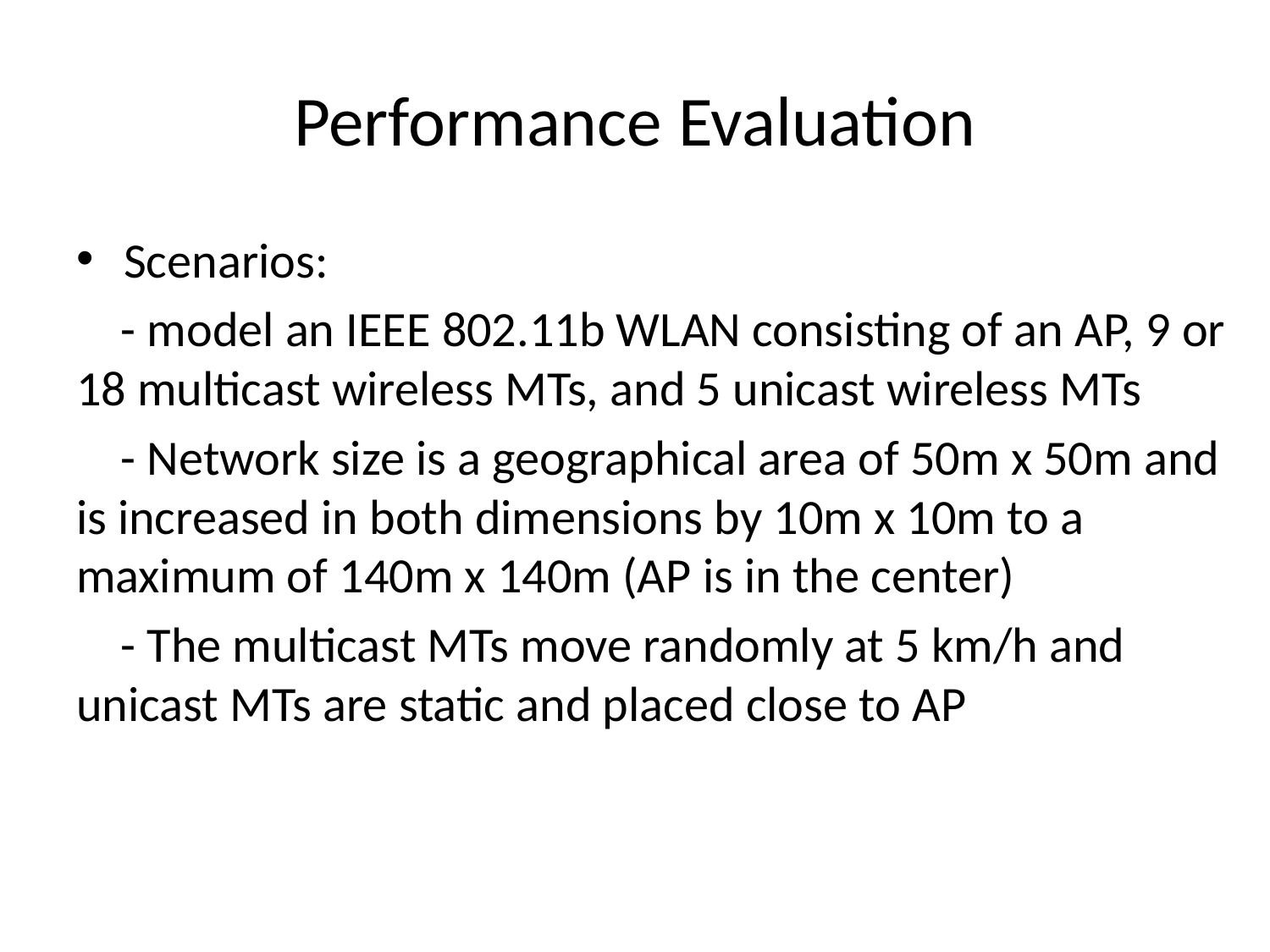

# Performance Evaluation
Scenarios:
    - model an IEEE 802.11b WLAN consisting of an AP, 9 or 18 multicast wireless MTs, and 5 unicast wireless MTs
    - Network size is a geographical area of 50m x 50m and is increased in both dimensions by 10m x 10m to a maximum of 140m x 140m (AP is in the center)
    - The multicast MTs move randomly at 5 km/h and unicast MTs are static and placed close to AP